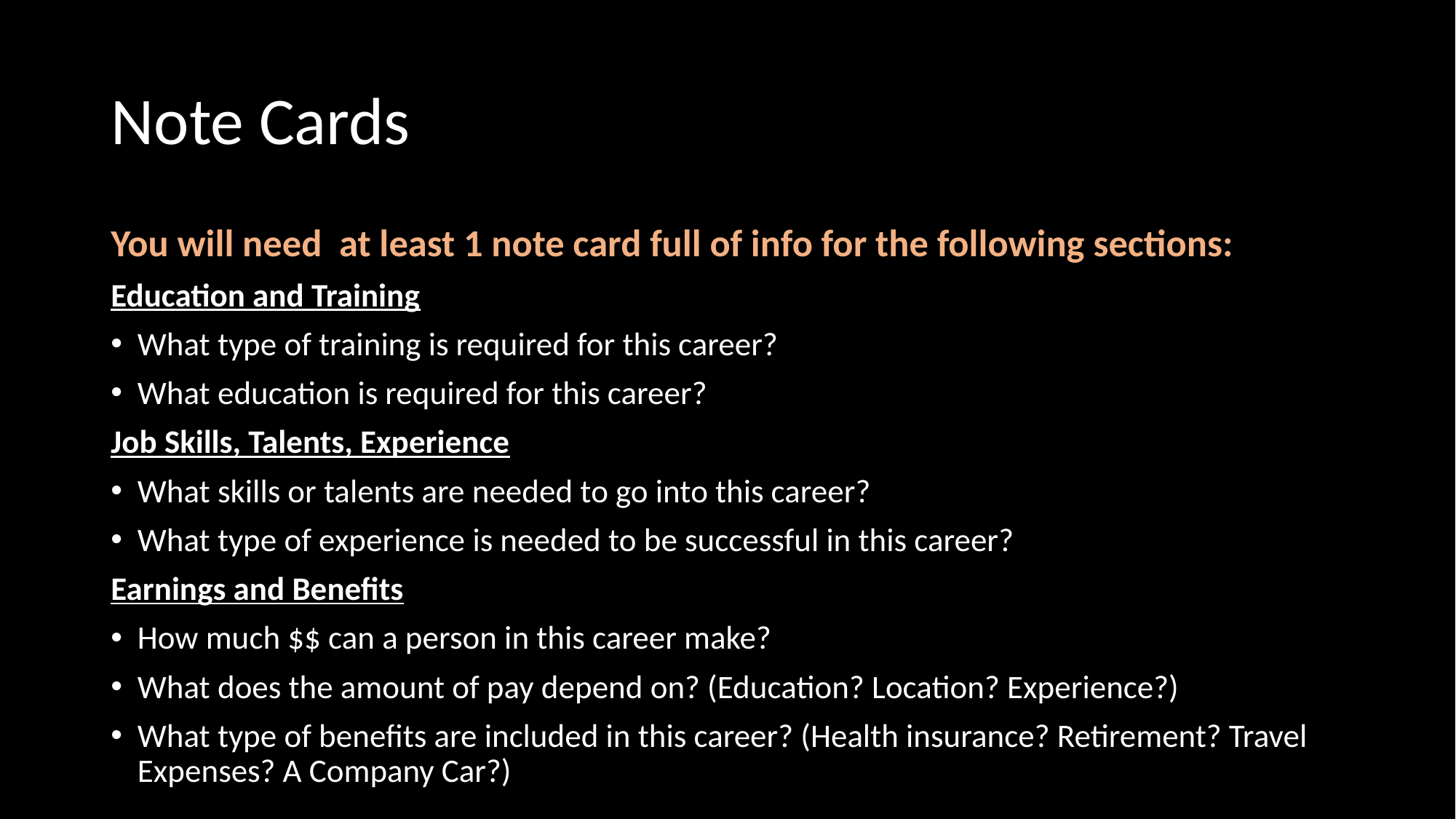

# Note Cards
You will need  at least 1 note card full of info for the following sections:
Education and Training
What type of training is required for this career?
What education is required for this career?
Job Skills, Talents, Experience
What skills or talents are needed to go into this career?
What type of experience is needed to be successful in this career?
Earnings and Benefits
How much $$ can a person in this career make?
What does the amount of pay depend on? (Education? Location? Experience?)
What type of benefits are included in this career? (Health insurance? Retirement? Travel Expenses? A Company Car?)